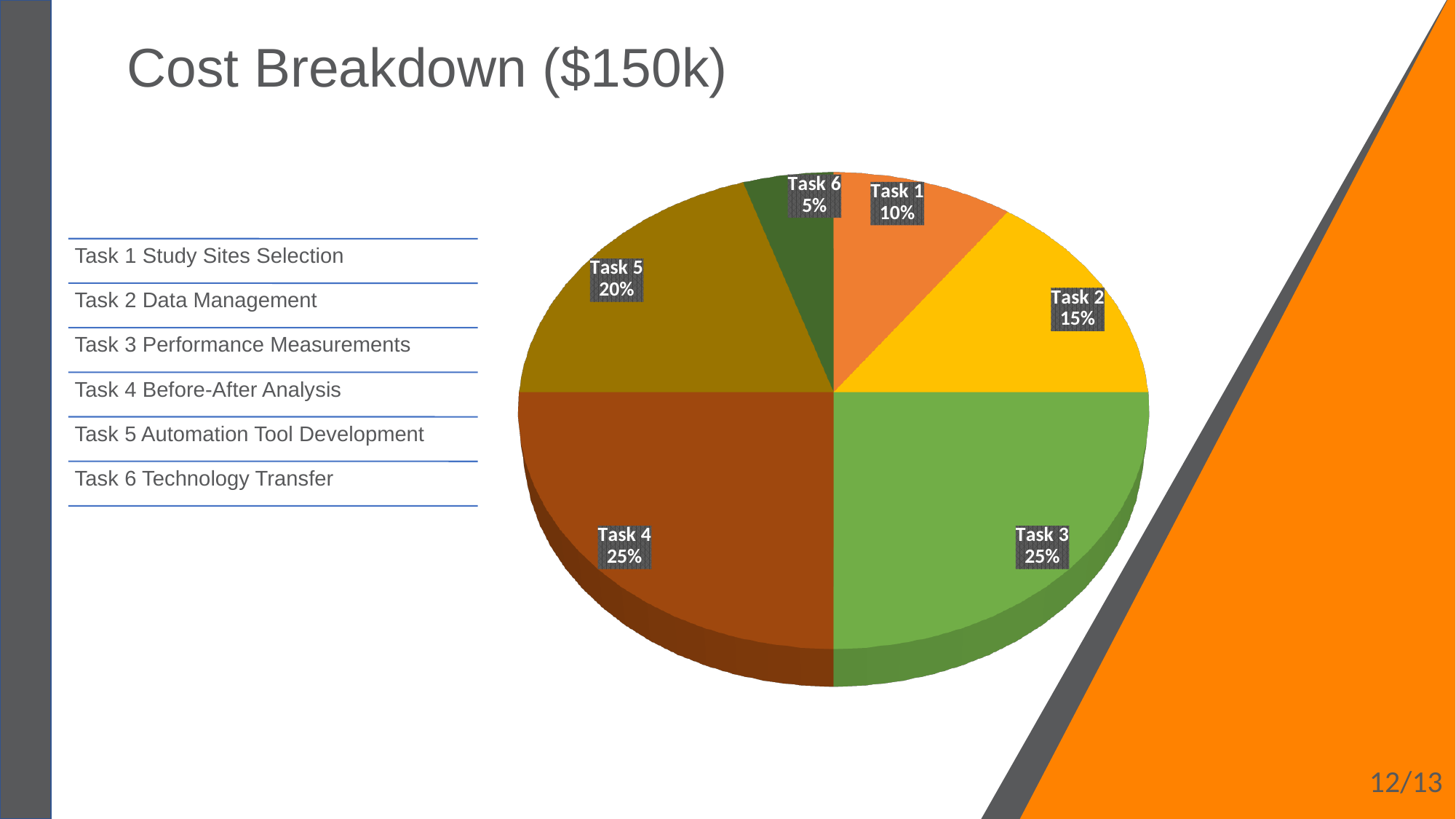

Cost Breakdown ($150k)

[unsupported chart]

Task 1 Study Sites Selection
Task 2 Data Management
Task 3 Performance Measurements
Task 4 Before-After Analysis
Task 5 Automation Tool Development
Task 6 Technology Transfer

12/13